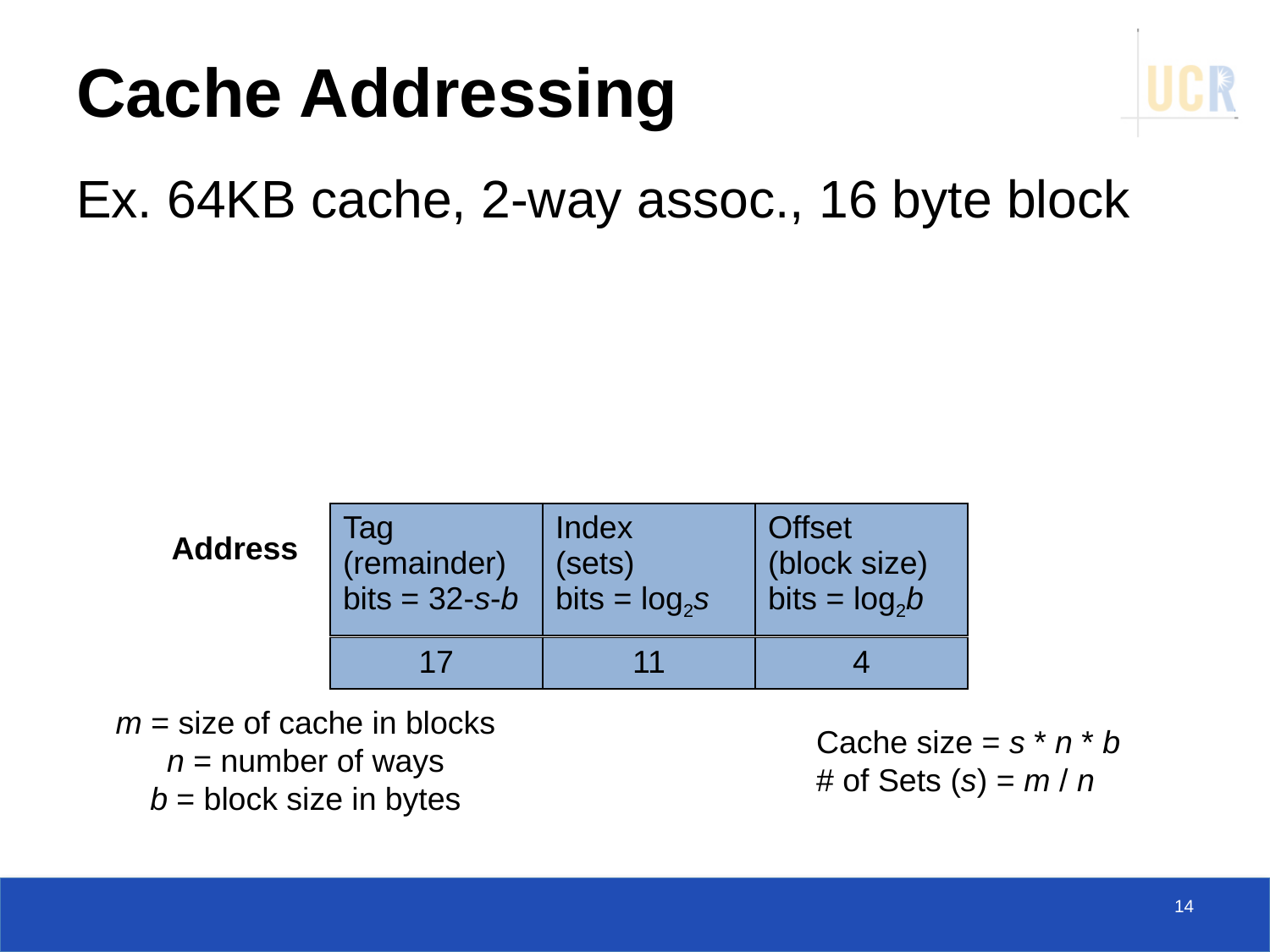

# Cache Addressing
Ex. 64KB cache, 2-way assoc., 16 byte block
| Tag (remainder) bits = 32-s-b | Index (sets) bits = log2s | Offset (block size) bits = log2b |
| --- | --- | --- |
Address
| 17 | 11 | 4 |
| --- | --- | --- |
m = size of cache in blocks
n = number of ways
b = block size in bytes
Cache size = s * n * b
# of Sets (s) = m / n
14